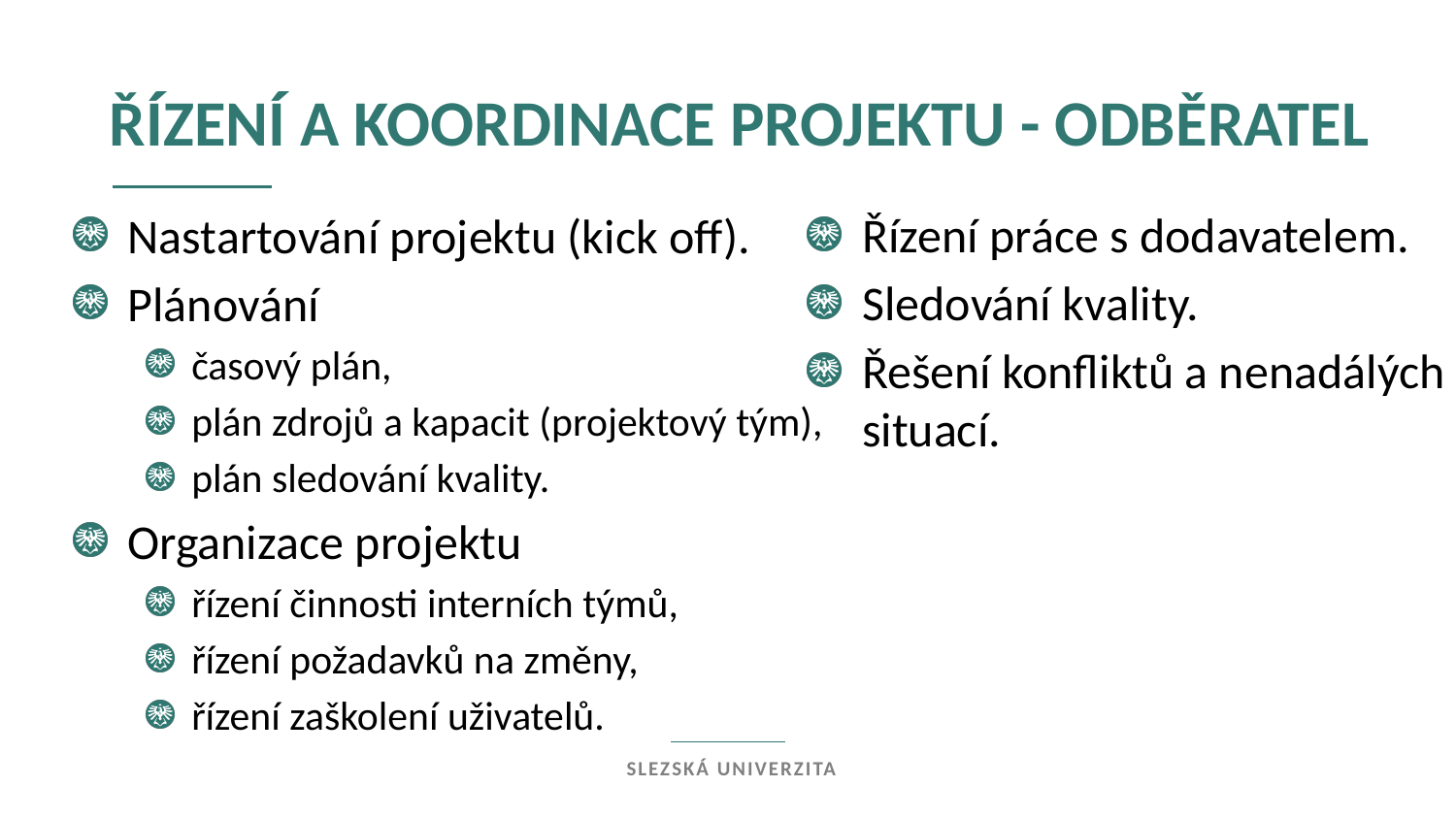

Řízení a koordinace projektu - odběratel
Řízení práce s dodavatelem.
Sledování kvality.
Řešení konfliktů a nenadálých situací.

Nastartování projektu (kick off).
Plánování
časový plán,
plán zdrojů a kapacit (projektový tým),
plán sledování kvality.
Organizace projektu
řízení činnosti interních týmů,
řízení požadavků na změny,
řízení zaškolení uživatelů.

Slezská univerzita